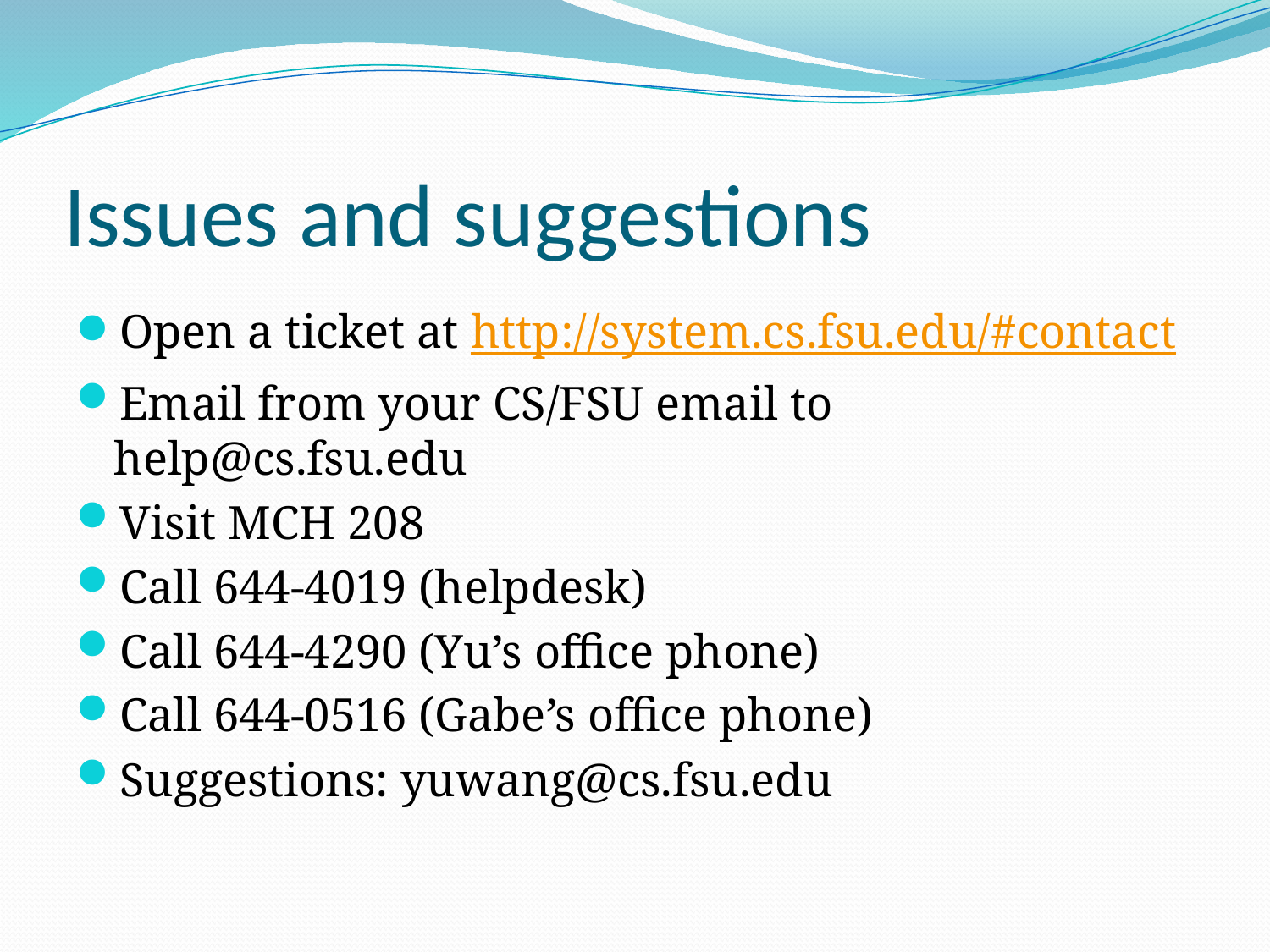

# Issues and suggestions
Open a ticket at http://system.cs.fsu.edu/#contact
Email from your CS/FSU email to help@cs.fsu.edu
Visit MCH 208
Call 644-4019 (helpdesk)
Call 644-4290 (Yu’s office phone)
Call 644-0516 (Gabe’s office phone)
Suggestions: yuwang@cs.fsu.edu